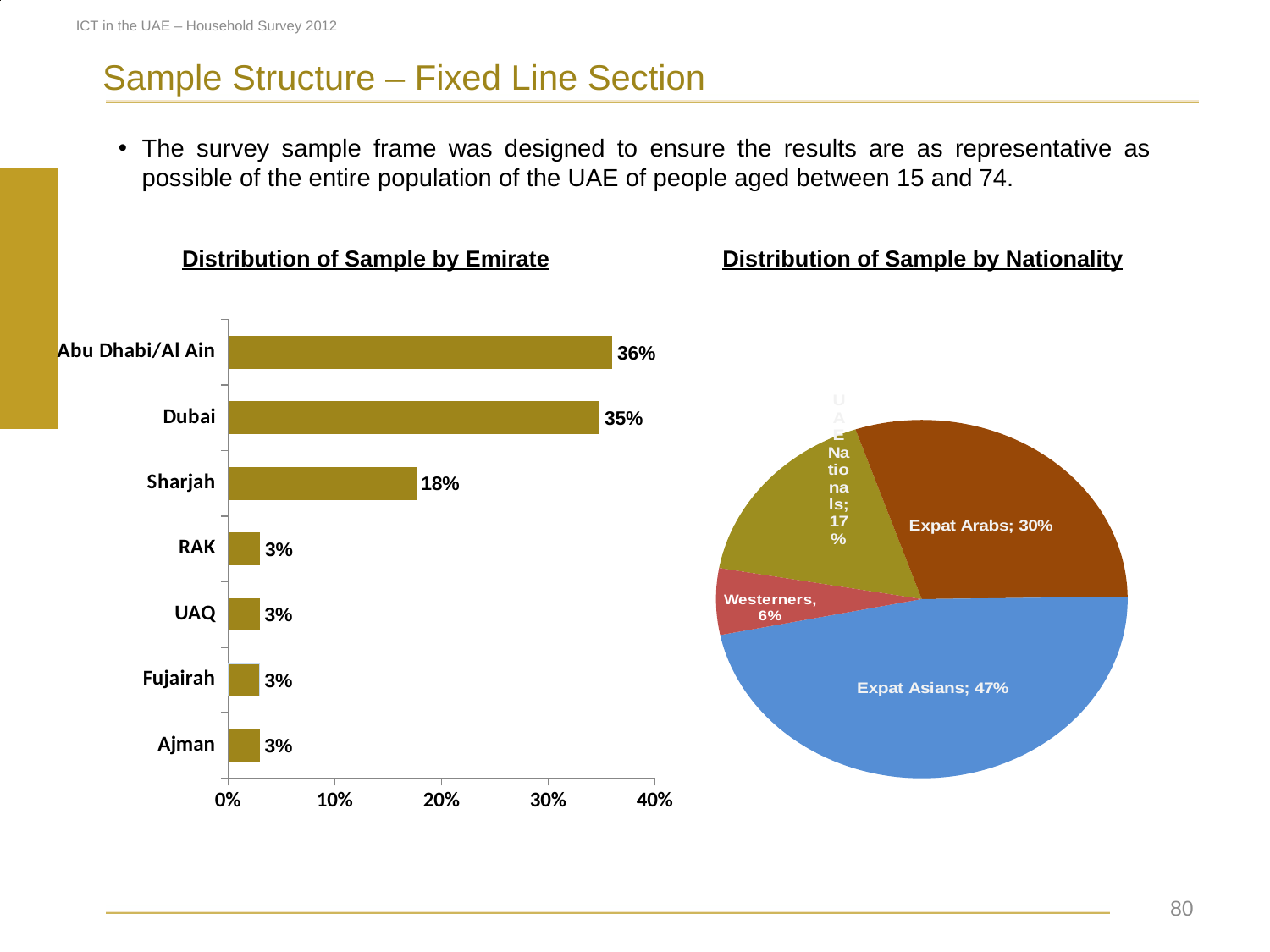

### Chart

| Category |  |
|---|---|
| Dubai | 0.3500000000000003 |
| Abu Dhabi | 0.3400000000000001 |
| Sharjah | 0.18000000000000024 |
| Ajman | 0.030000000000000016 |
| Fujeirah | 0.030000000000000016 |
| Ras Al Khaimah | 0.04000000000000003 |
| Umm Al Quwain | 0.030000000000000016 |

### Chart

| Category | Nationality |
|---|---|
| Emirati | 0.17 |
| Expat Arab | 0.3000000000000003 |
| Expat Asian | 0.46 |
| Westerners/ Other | 0.06000000000000003 |
ICT in the UAE – Household Survey 2012
Sample Structure – Fixed Line Section
The survey sample frame was designed to ensure the results are as representative as possible of the entire population of the UAE of people aged between 15 and 74.
Distribution of Sample by Emirate
Distribution of Sample by Nationality

### Chart

| Category | 2012 |
|---|---|
| Ajman | 0.029339853300733493 |
| Fujairah | 0.029339853300733493 |
| UAQ | 0.029339853300733493 |
| RAK | 0.02982885085574572 |
| Sharjah | 0.17603911980440146 |
| Dubai | 0.3481662591687043 |
| Abu Dhabi/Al Ain | 0.3600000000000003 |

### Chart

| Category | 2012 |
|---|---|
| UAE Nationals | 0.17 |
| Expat Arabs | 0.3000000000000003 |
| Expat Asians | 0.4700000000000001 |
| Westerners | 0.06000000000000003 |
  80